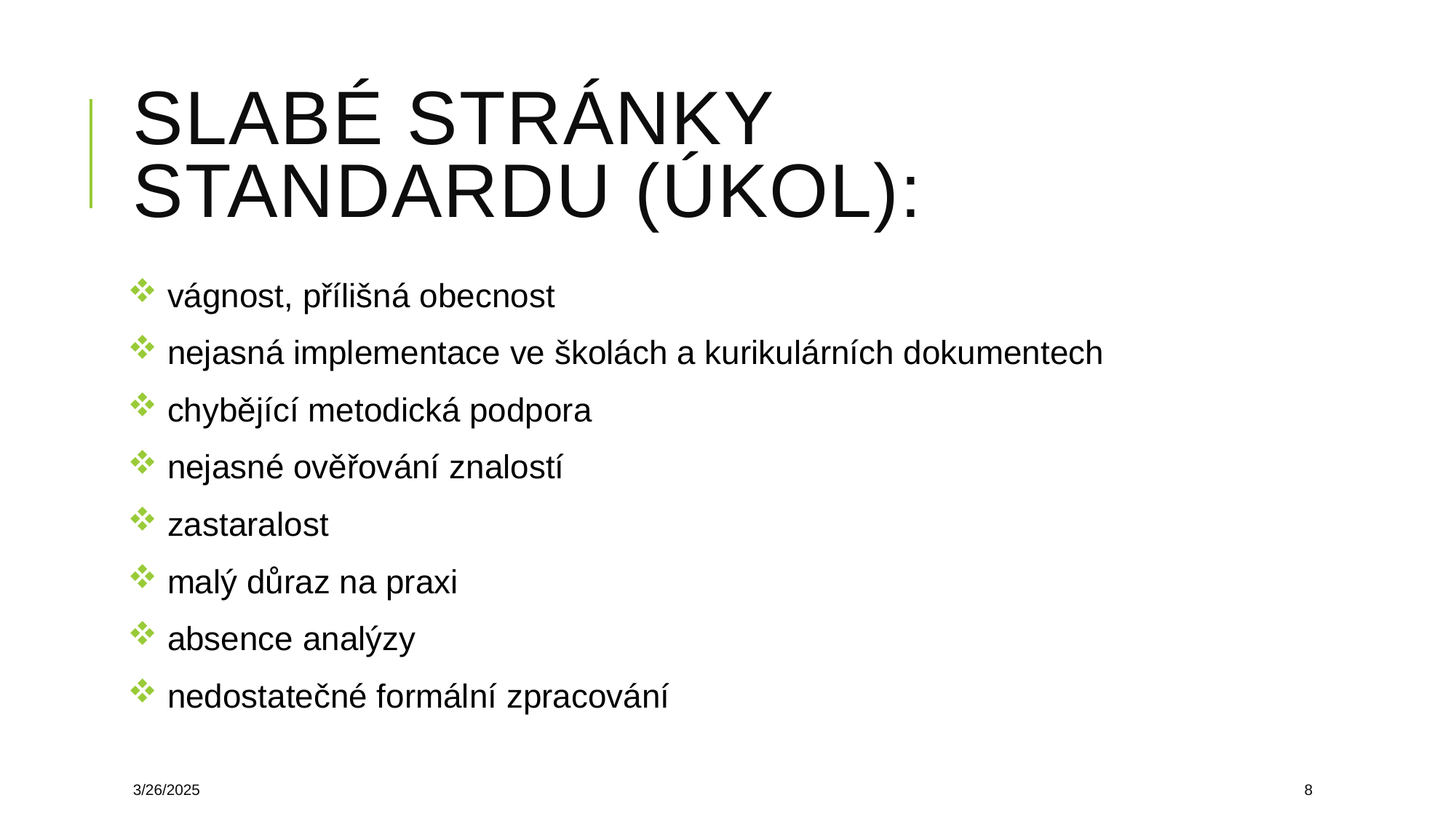

# slabé stránky standardu (úkol):
 vágnost, přílišná obecnost
 nejasná implementace ve školách a kurikulárních dokumentech
 chybějící metodická podpora
 nejasné ověřování znalostí
 zastaralost
 malý důraz na praxi
 absence analýzy
 nedostatečné formální zpracování
3/26/2025
8